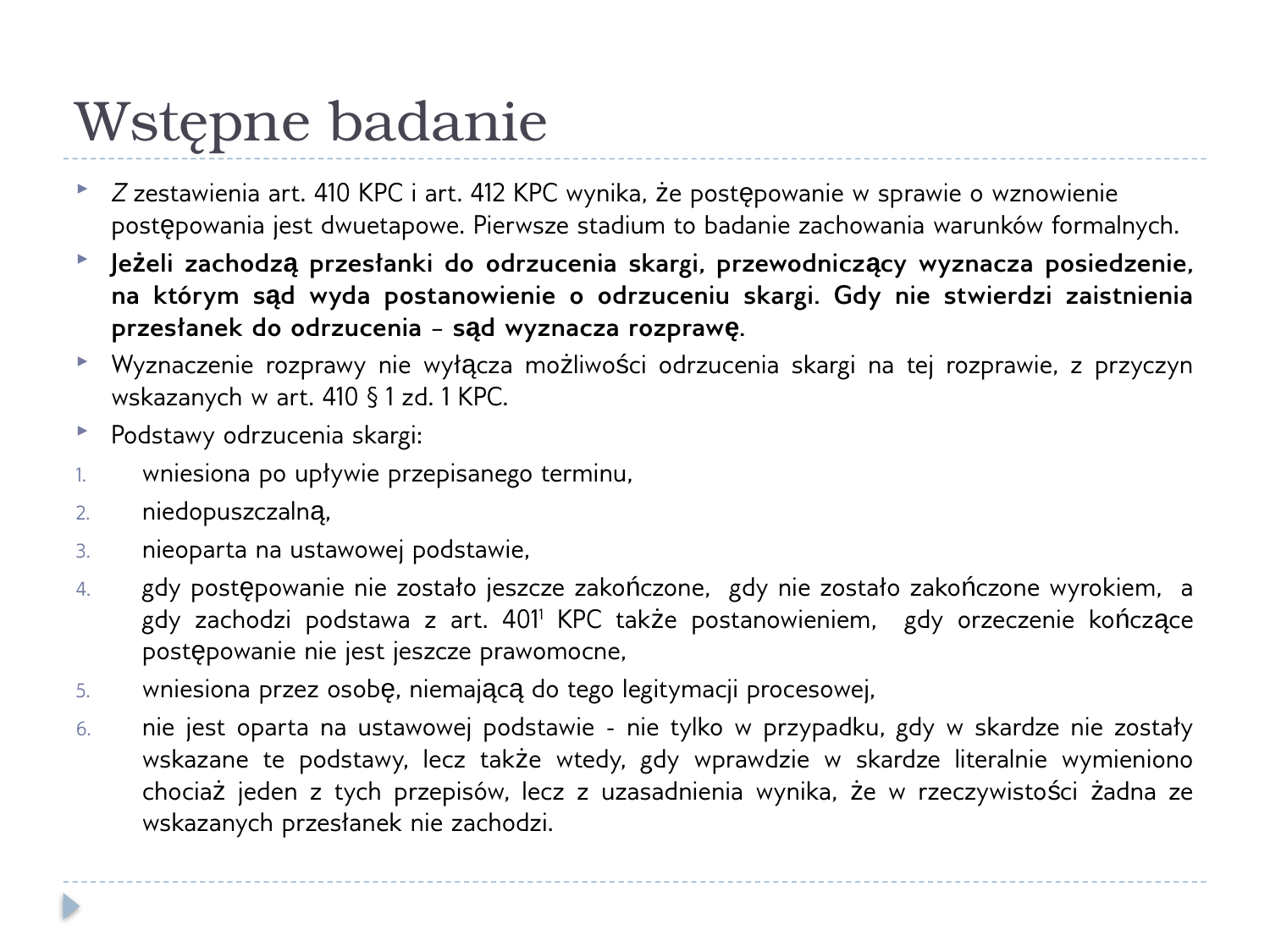

# Wstępne badanie
Z zestawienia art. 410 KPC i art. 412 KPC wynika, że postępowanie w sprawie o wznowienie postępowania jest dwuetapowe. Pierwsze stadium to badanie zachowania warunków formalnych.
Jeżeli zachodzą przesłanki do odrzucenia skargi, przewodniczący wyznacza posiedzenie, na którym sąd wyda postanowienie o odrzuceniu skargi. Gdy nie stwierdzi zaistnienia przesłanek do odrzucenia – sąd wyznacza rozprawę.
Wyznaczenie rozprawy nie wyłącza możliwości odrzucenia skargi na tej rozprawie, z przyczyn wskazanych w art. 410 § 1 zd. 1 KPC.
Podstawy odrzucenia skargi:
wniesiona po upływie przepisanego terminu,
niedopuszczalną,
nieoparta na ustawowej podstawie,
gdy postępowanie nie zostało jeszcze zakończone,  gdy nie zostało zakończone wyrokiem,  a gdy zachodzi podstawa z art. 4011 KPC także postanowieniem,  gdy orzeczenie kończące postępowanie nie jest jeszcze prawomocne,
wniesiona przez osobę, niemającą do tego legitymacji procesowej,
nie jest oparta na ustawowej podstawie - nie tylko w przypadku, gdy w skardze nie zostały wskazane te podstawy, lecz także wtedy, gdy wprawdzie w skardze literalnie wymieniono chociaż jeden z tych przepisów, lecz z uzasadnienia wynika, że w rzeczywistości żadna ze wskazanych przesłanek nie zachodzi.